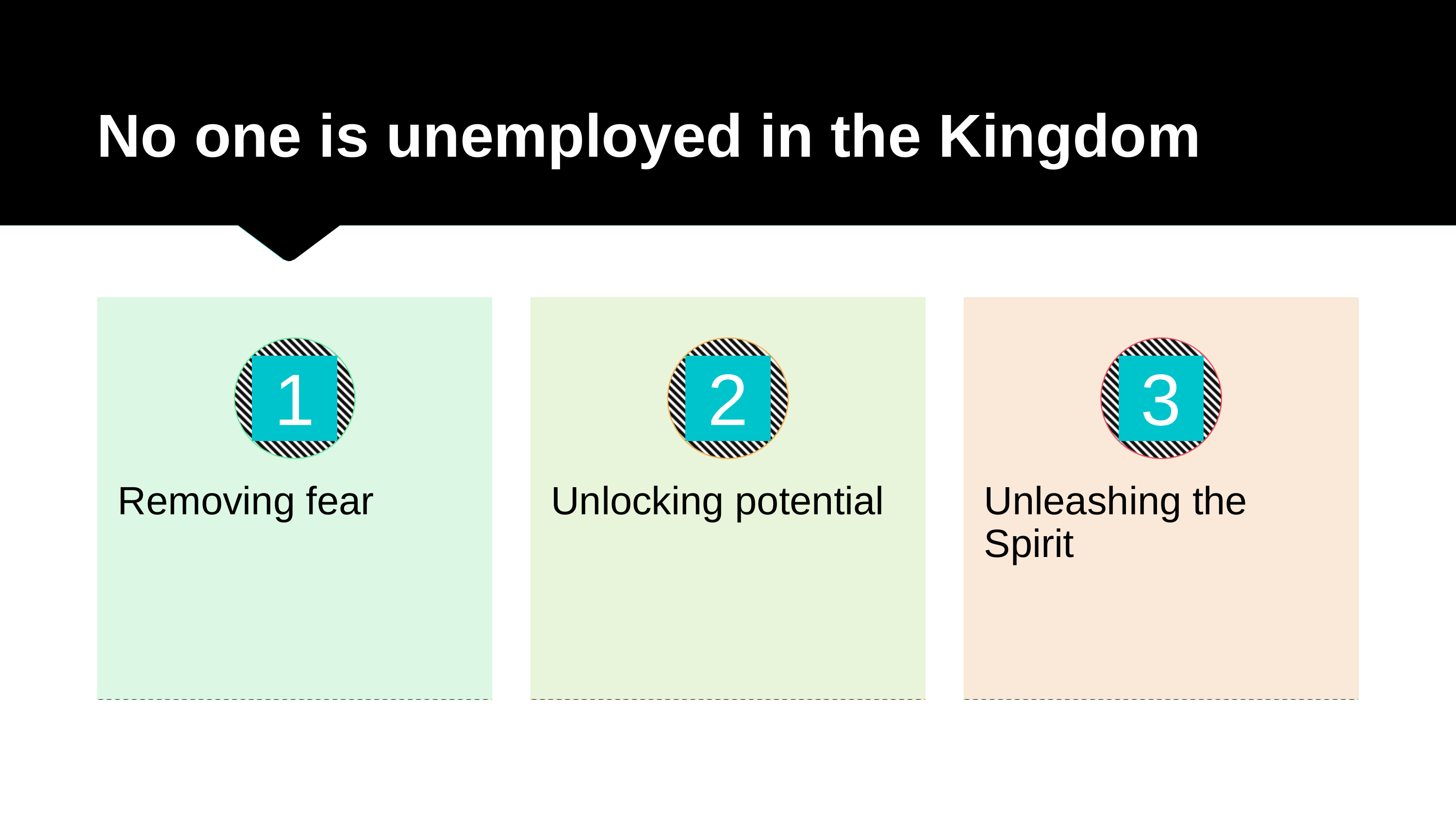

No one is unemployed in the Kingdom

1

2

3
Removing fear
Unlocking potential
Unleashing the Spirit